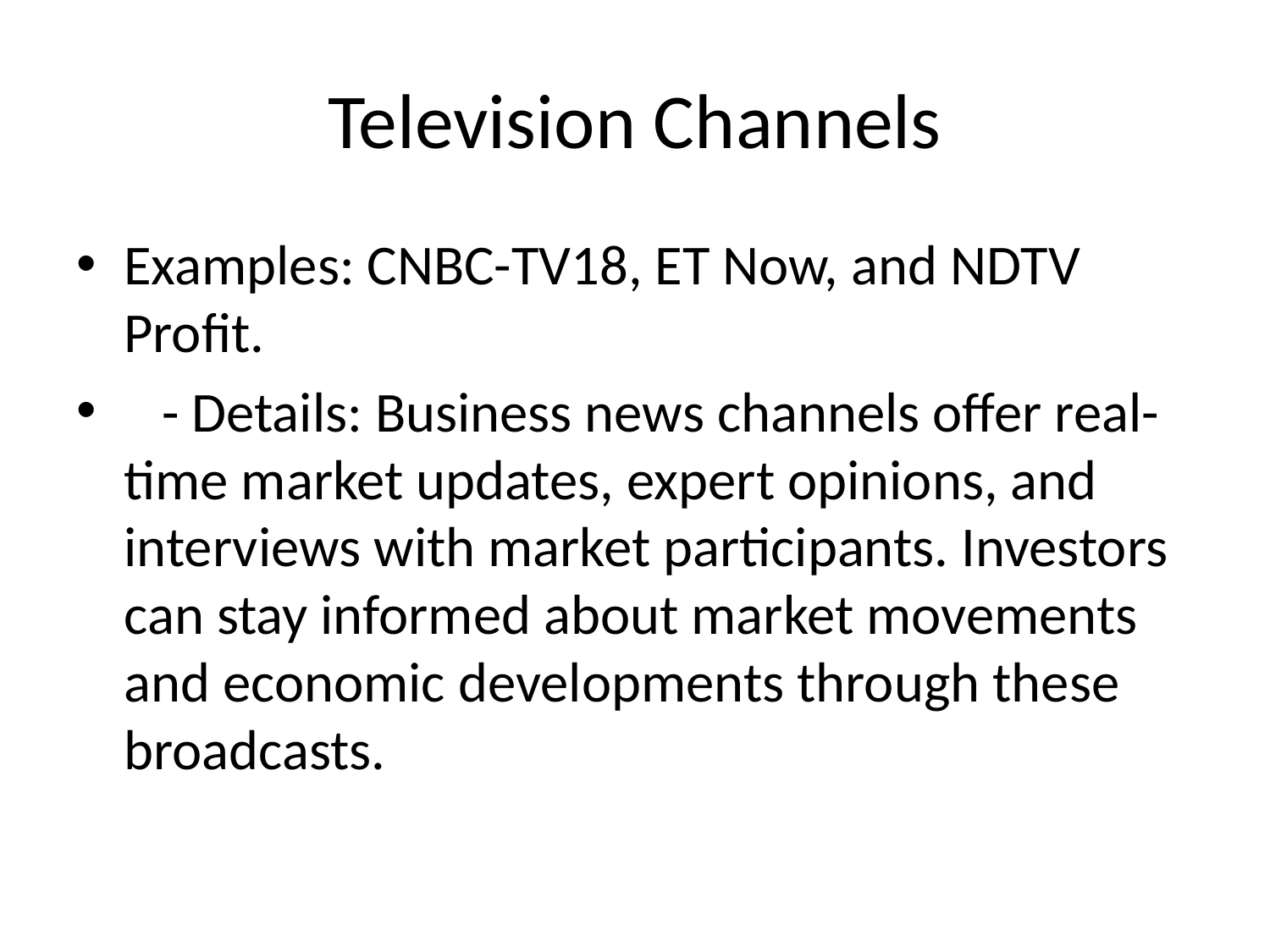

# Television Channels
Examples: CNBC-TV18, ET Now, and NDTV Profit.
   - Details: Business news channels offer real-time market updates, expert opinions, and interviews with market participants. Investors can stay informed about market movements and economic developments through these broadcasts.